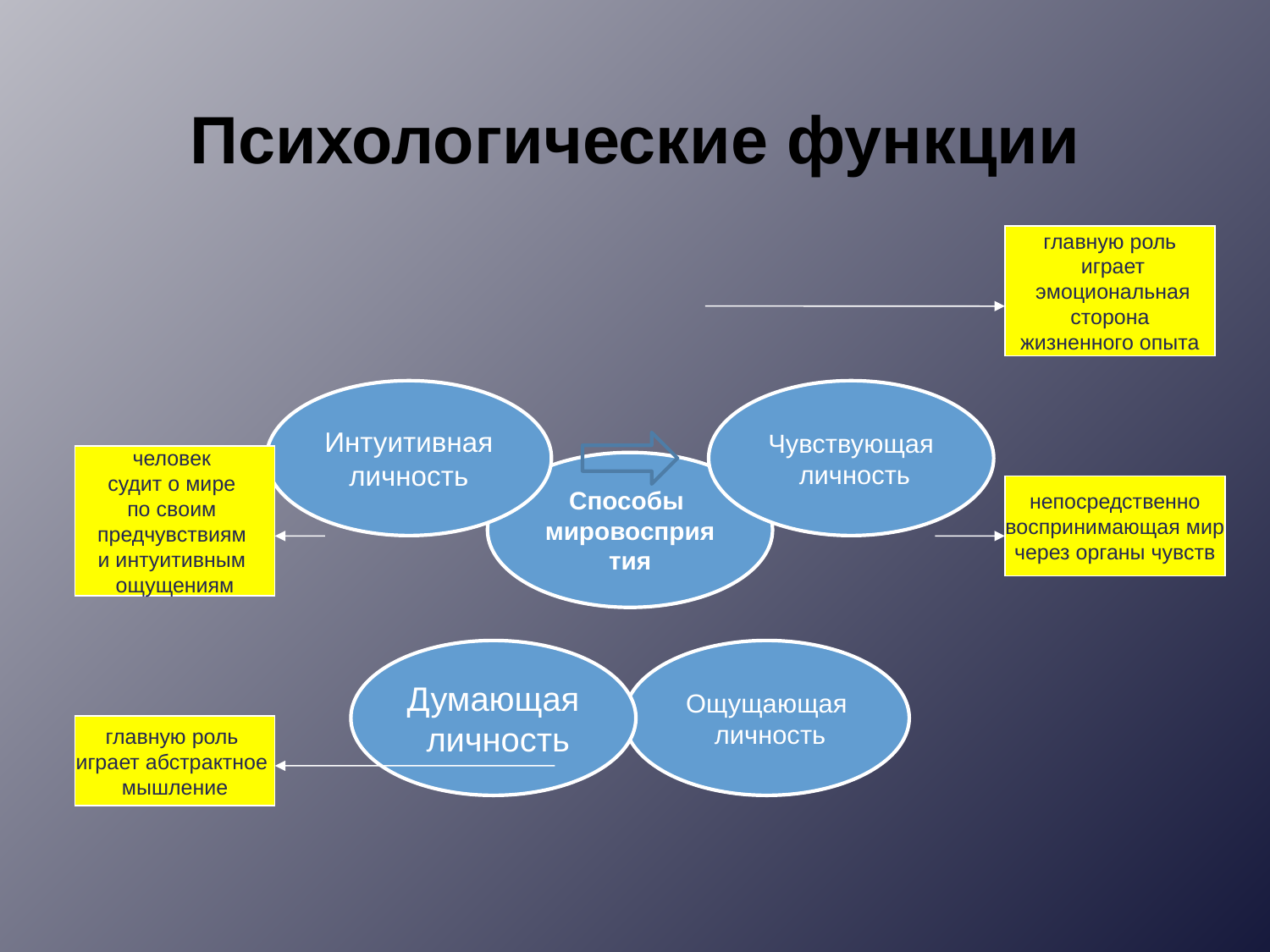

# Психологические функции
Способы
мировосприятия
Чувствующая
 личность
Ощущающая
 личность
Думающая
 личность
Интуитивная
личность
главную роль
 играет
 эмоциональная
 сторона
жизненного опыта

человек
судит о мире
по своим
предчувствиям
и интуитивным
ощущениям
непосредственно
 воспринимающая мир
через органы чувств

главную роль
играет абстрактное
мышление